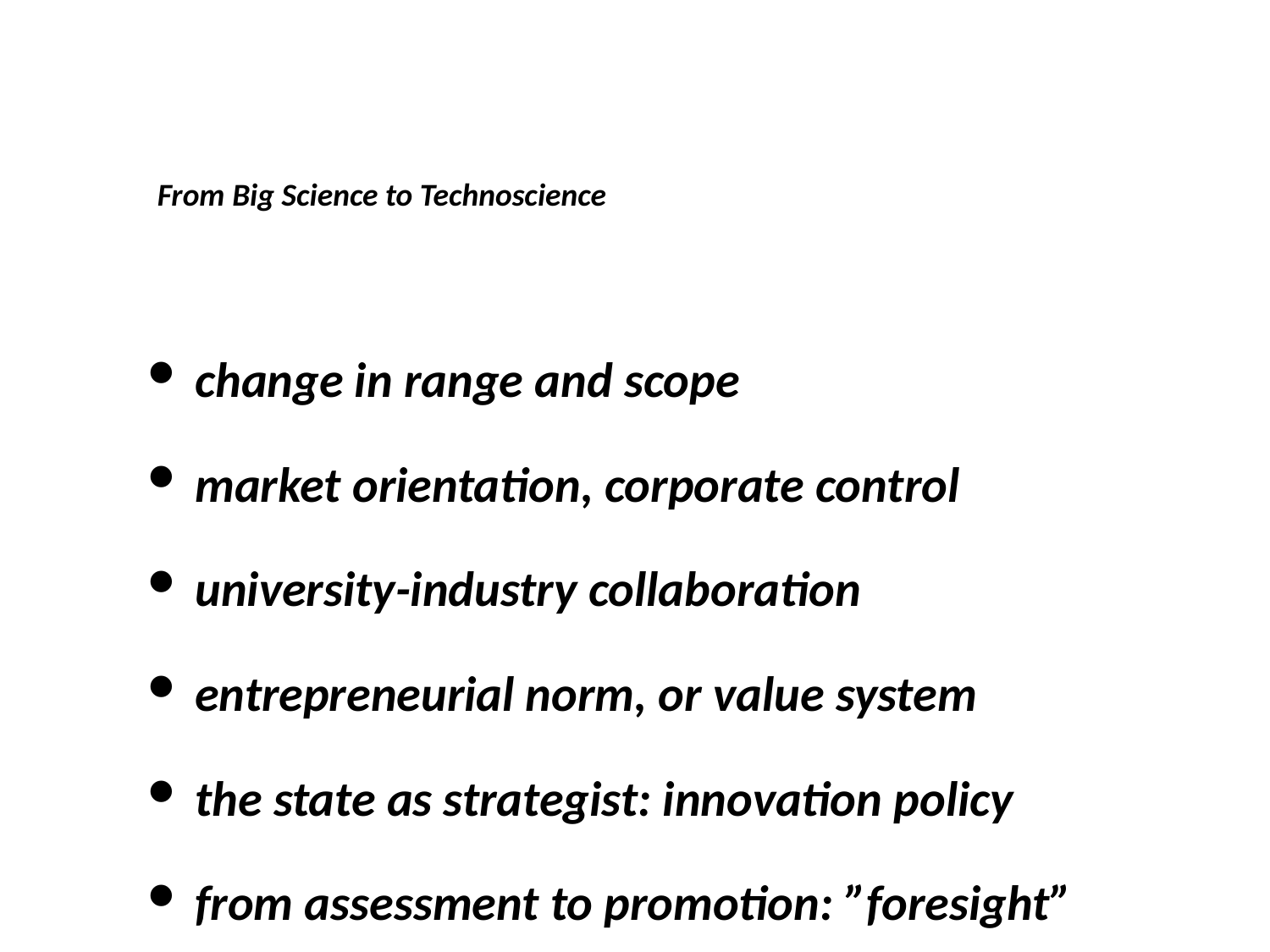

From Big Science to Technoscience
change in range and scope
market orientation, corporate control
university-industry collaboration
entrepreneurial norm, or value system
the state as strategist: innovation policy
from assessment to promotion: ”foresight”